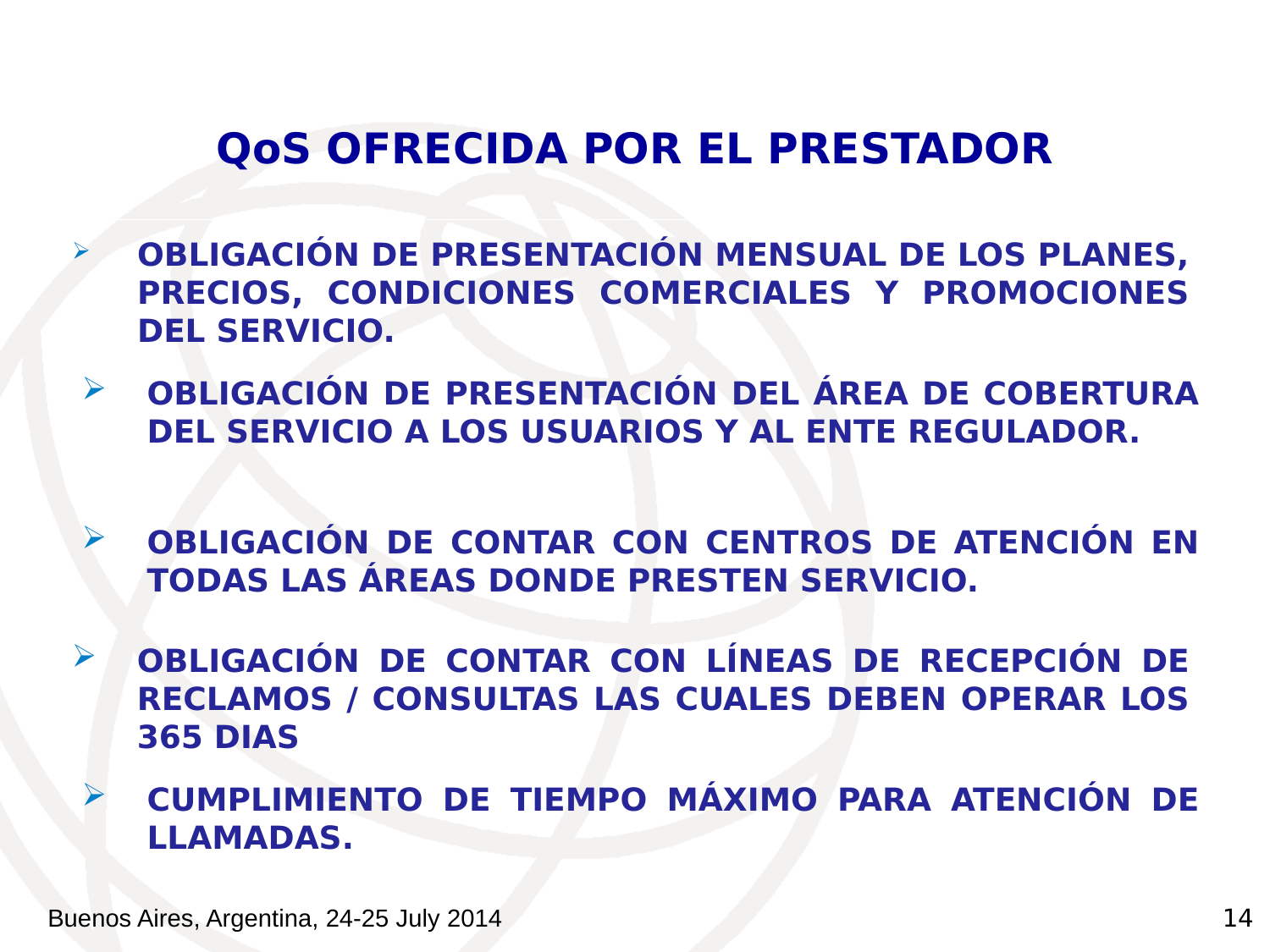

# QoS OFRECIDA POR EL PRESTADOR
OBLIGACIÓN DE PRESENTACIÓN MENSUAL DE LOS PLANES, PRECIOS, CONDICIONES COMERCIALES Y PROMOCIONES DEL SERVICIO.

OBLIGACIÓN DE PRESENTACIÓN DEL ÁREA DE COBERTURA DEL SERVICIO A LOS USUARIOS Y AL ENTE REGULADOR.

OBLIGACIÓN DE CONTAR CON CENTROS DE ATENCIÓN EN TODAS LAS ÁREAS DONDE PRESTEN SERVICIO.
OBLIGACIÓN DE CONTAR CON LÍNEAS DE RECEPCIÓN DE RECLAMOS / CONSULTAS LAS CUALES DEBEN OPERAR LOS 365 DIAS
CUMPLIMIENTO DE TIEMPO MÁXIMO PARA ATENCIÓN DE LLAMADAS.

Buenos Aires, Argentina, 24-25 July 2014
14